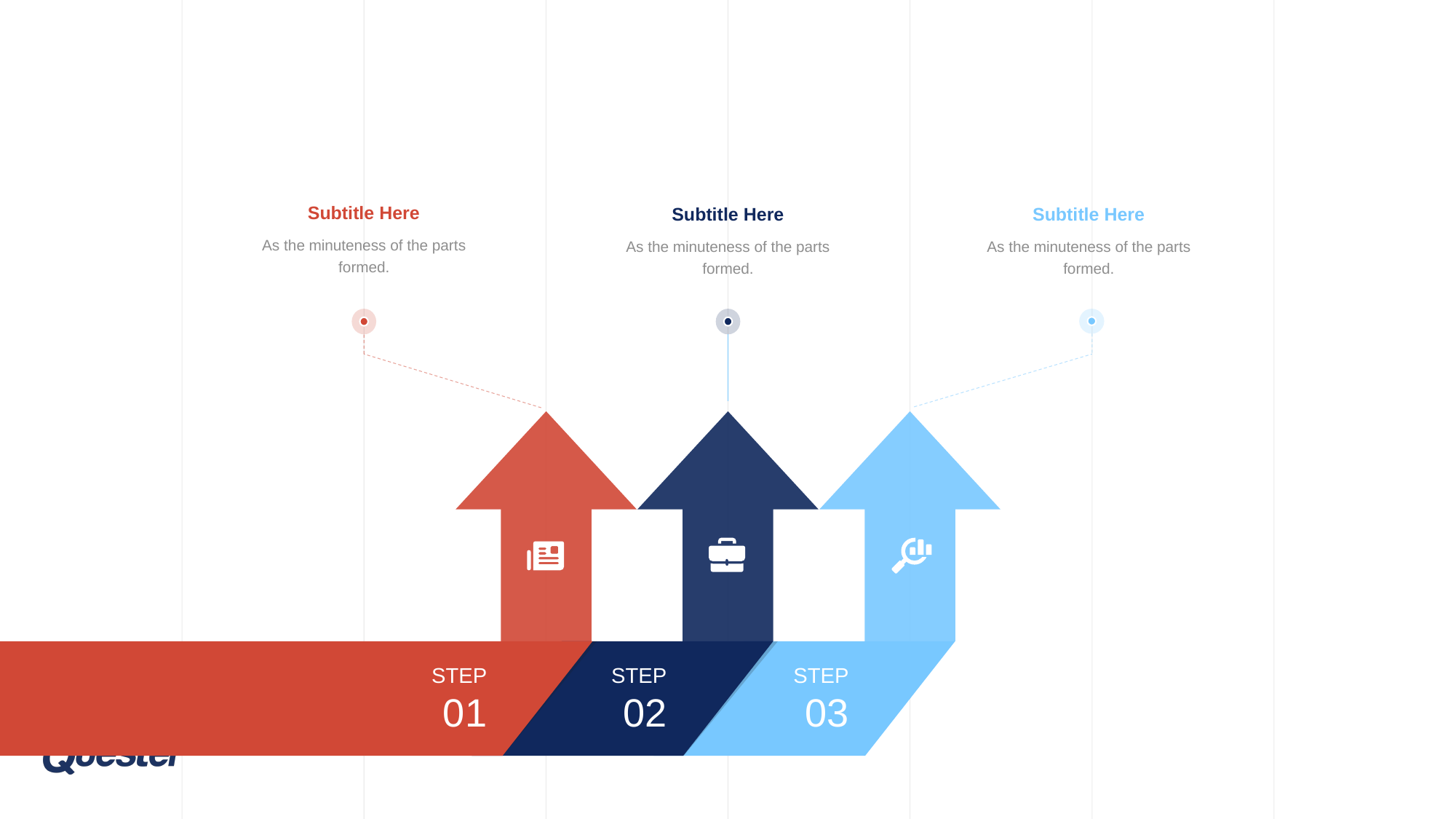

Subtitle Here
As the minuteness of the parts formed.

Subtitle Here
As the minuteness of the parts formed.

Subtitle Here
As the minuteness of the parts formed.

STEP
01

STEP
02

STEP
03